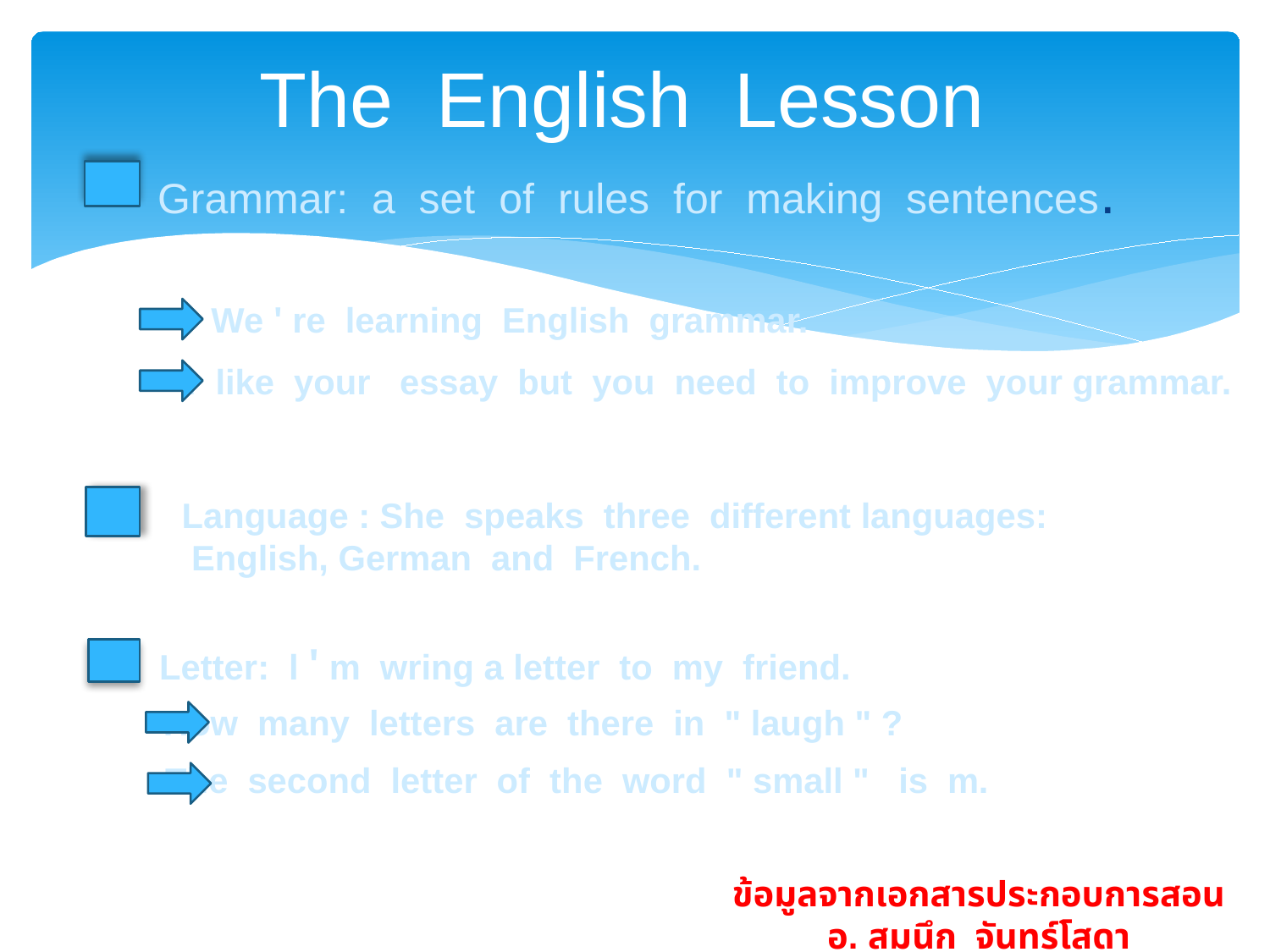

# The  English  Lesson
Grammar:  a  set  of  rules  for  making  sentences.

We ' re  learning  English  grammar.

l  like  your   essay  but  you  need  to  improve  your grammar.

Language : She  speaks  three  different languages:
 English, German  and  French.
Letter:  l ' m  wring a letter  to  my  friend.

How  many  letters  are  there  in  " laugh " ?

The  second  letter  of  the  word  " small "   is  m.

ข้อมูลจากเอกสารประกอบการสอน อ. สมนึก  จันทร์โสดา